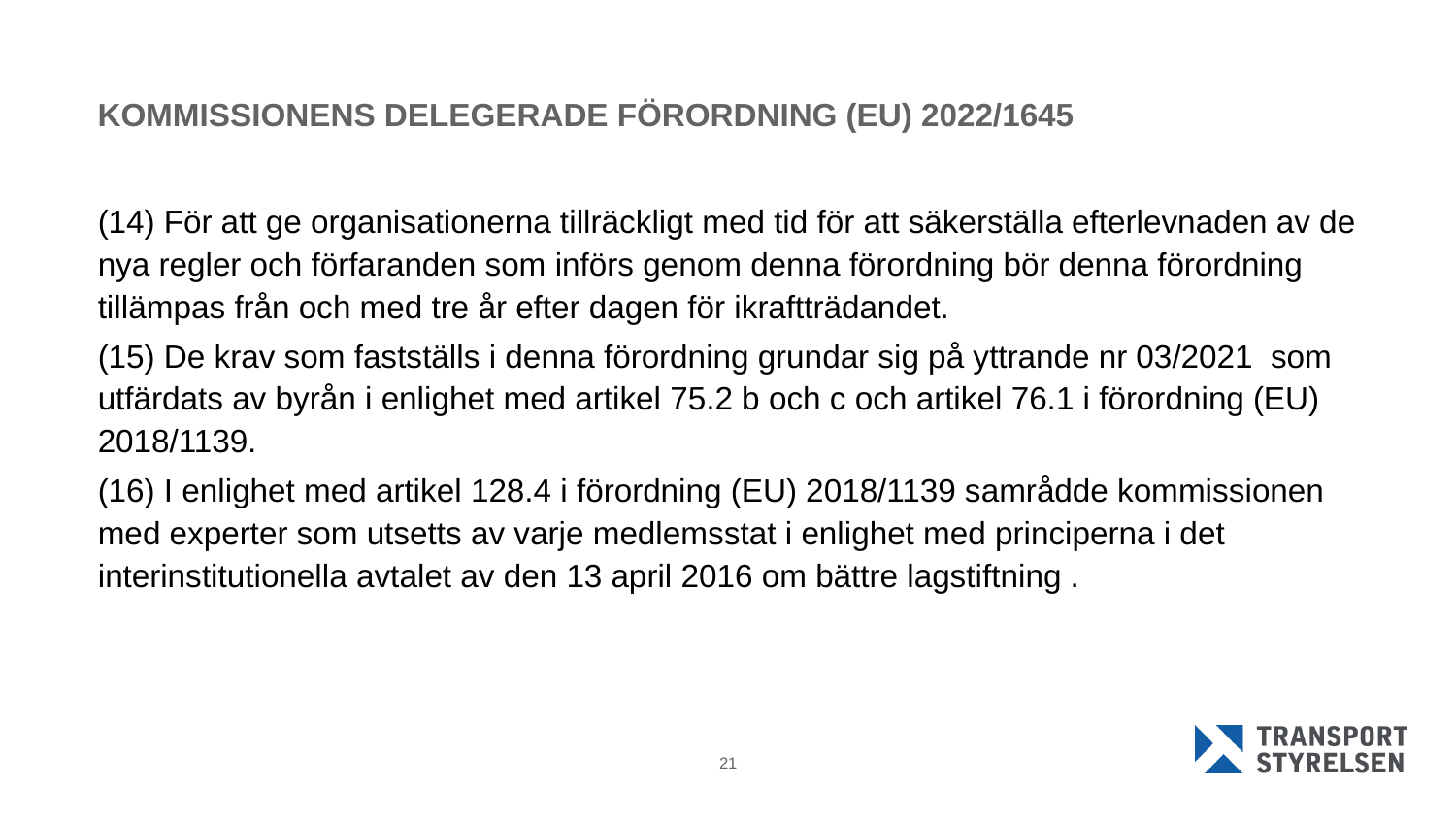

# KOMMISSIONENS DELEGERADE FÖRORDNING (EU) 2022/1645
(14) För att ge organisationerna tillräckligt med tid för att säkerställa efterlevnaden av de nya regler och förfaranden som införs genom denna förordning bör denna förordning tillämpas från och med tre år efter dagen för ikraftträdandet.
(15) De krav som fastställs i denna förordning grundar sig på yttrande nr 03/2021  som utfärdats av byrån i enlighet med artikel 75.2 b och c och artikel 76.1 i förordning (EU) 2018/1139.
(16) I enlighet med artikel 128.4 i förordning (EU) 2018/1139 samrådde kommissionen med experter som utsetts av varje medlemsstat i enlighet med principerna i det interinstitutionella avtalet av den 13 april 2016 om bättre lagstiftning .

21